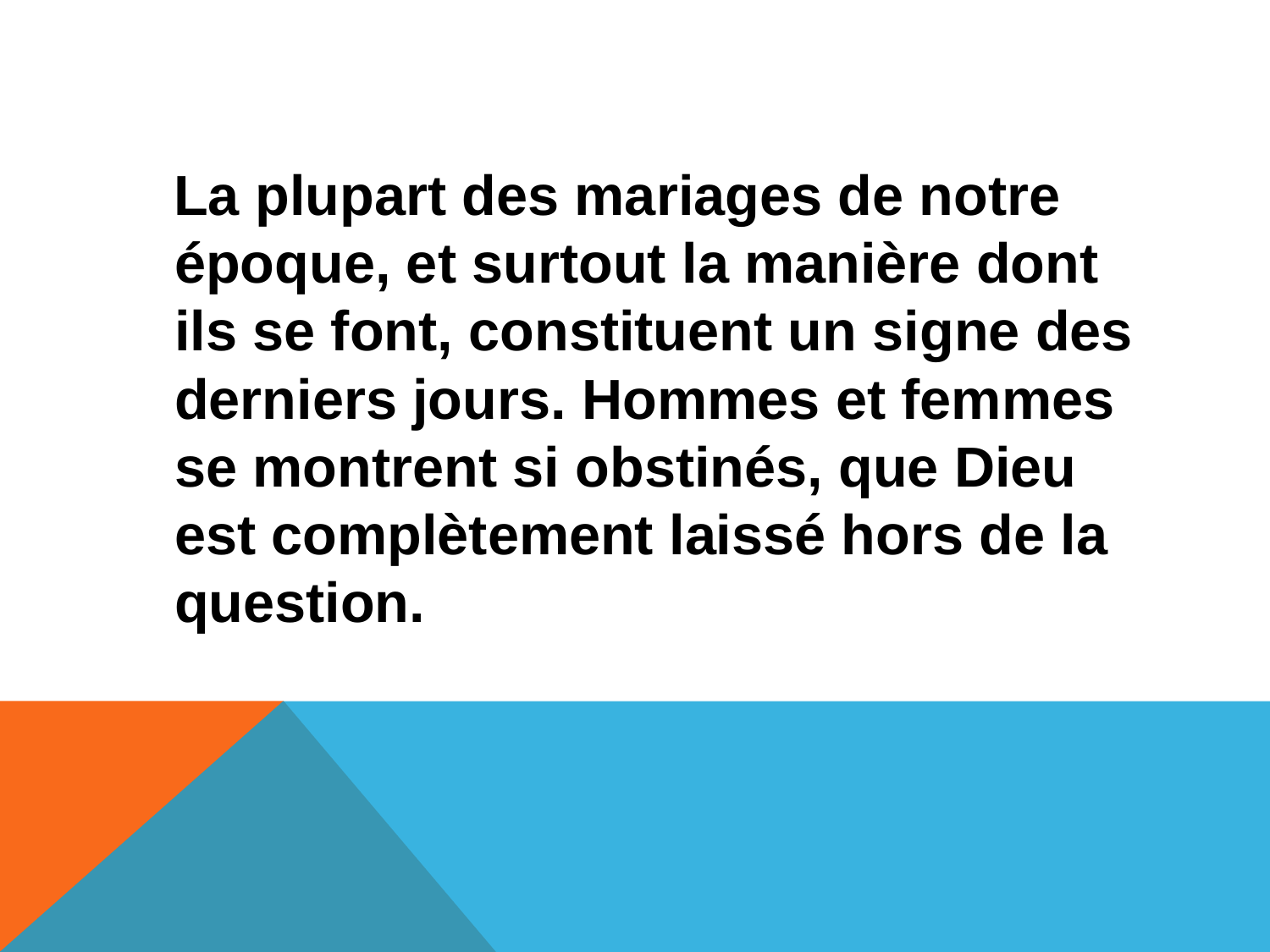

#
   La plupart des mariages de notre époque, et surtout la manière dont ils se font, constituent un signe des derniers jours. Hommes et femmes se montrent si obstinés, que Dieu est complètement laissé hors de la question.